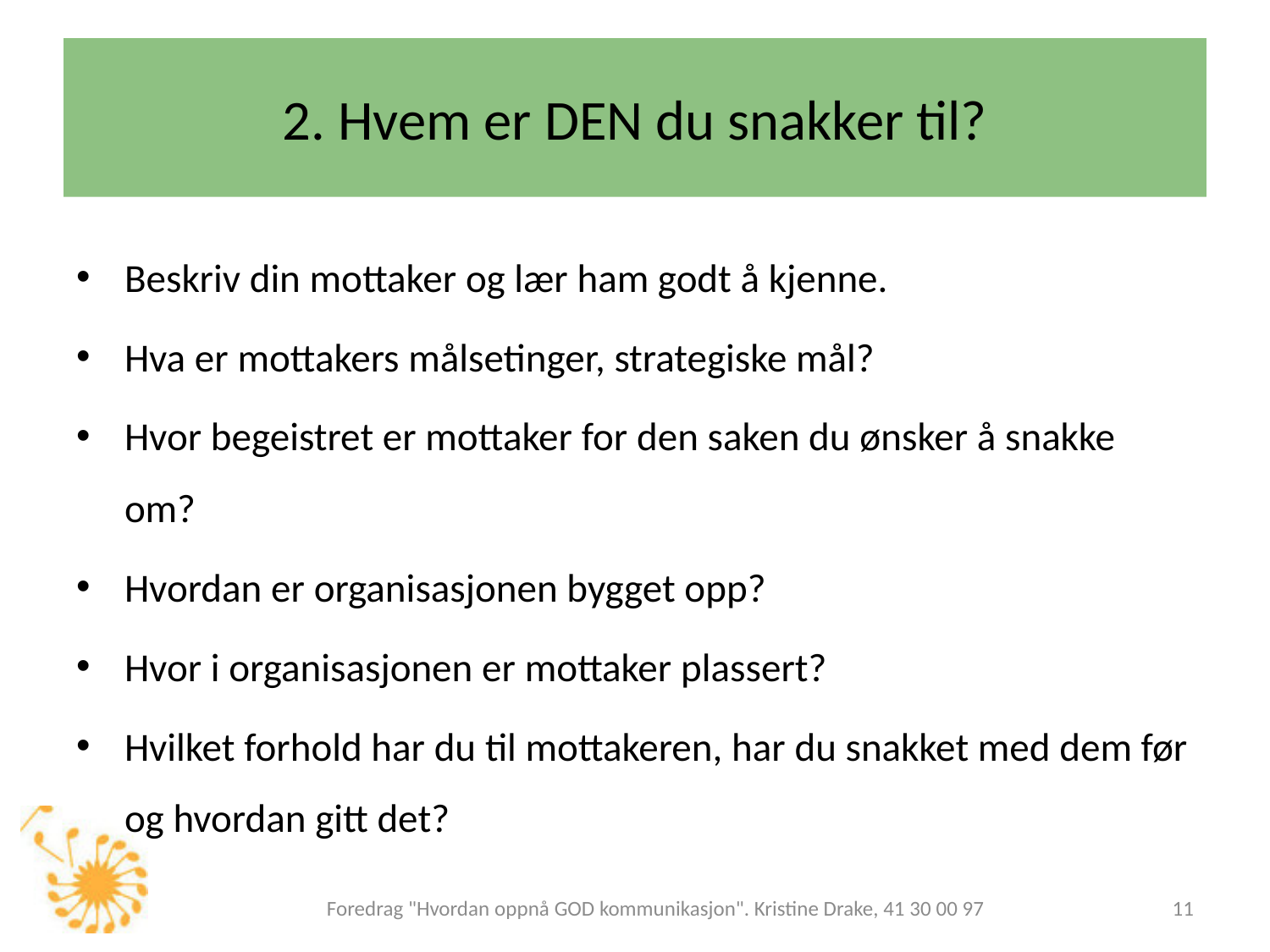

# 2. Hvem er DEN du snakker til?
Beskriv din mottaker og lær ham godt å kjenne.
Hva er mottakers målsetinger, strategiske mål?
Hvor begeistret er mottaker for den saken du ønsker å snakke om?
Hvordan er organisasjonen bygget opp?
Hvor i organisasjonen er mottaker plassert?
Hvilket forhold har du til mottakeren, har du snakket med dem før og hvordan gitt det?

Foredrag "Hvordan oppnå GOD kommunikasjon". Kristine Drake, 41 30 00 97
11